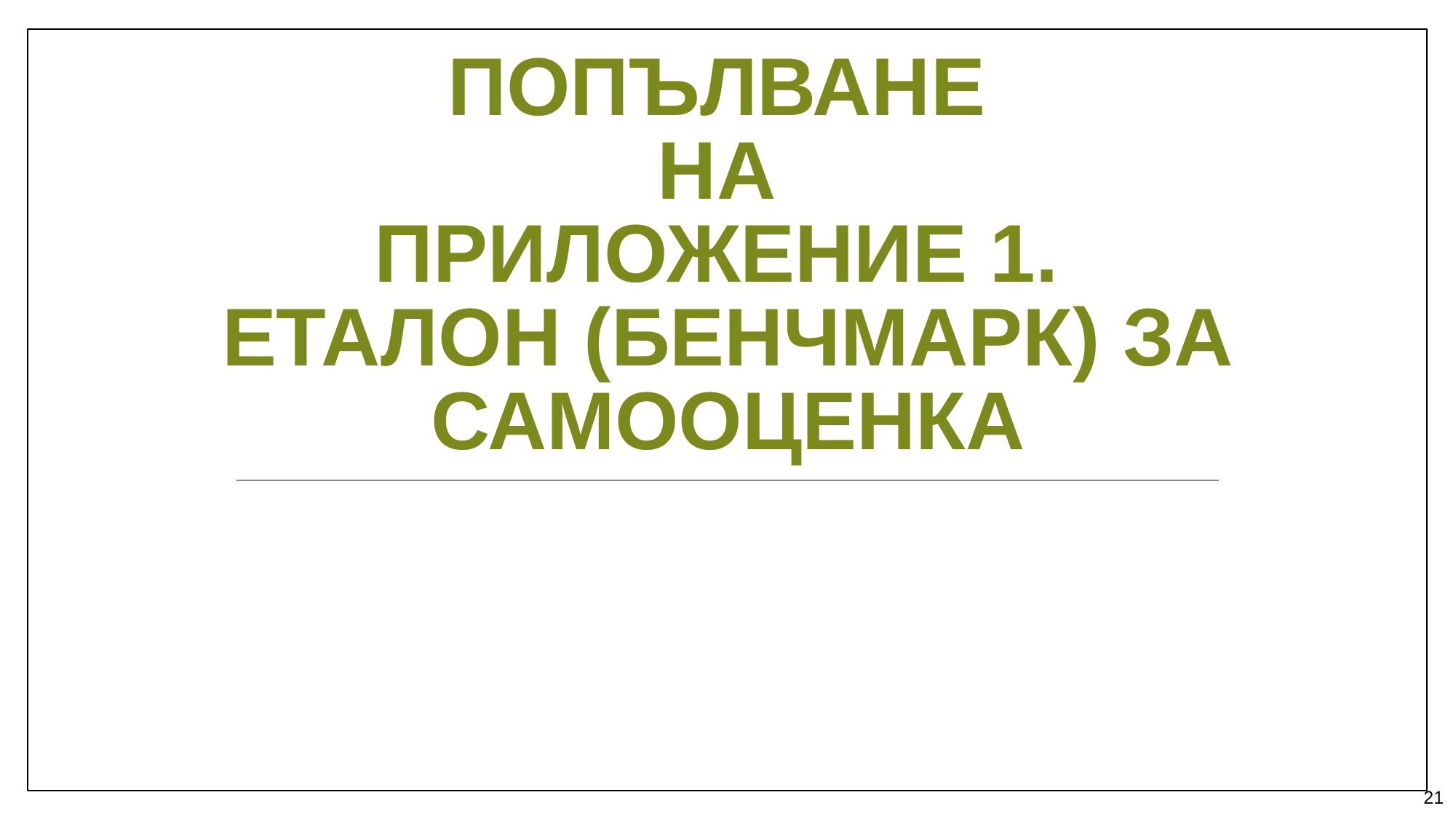

# Попълване на Приложение 1. Еталон (бенчмарк) за самооценка
21